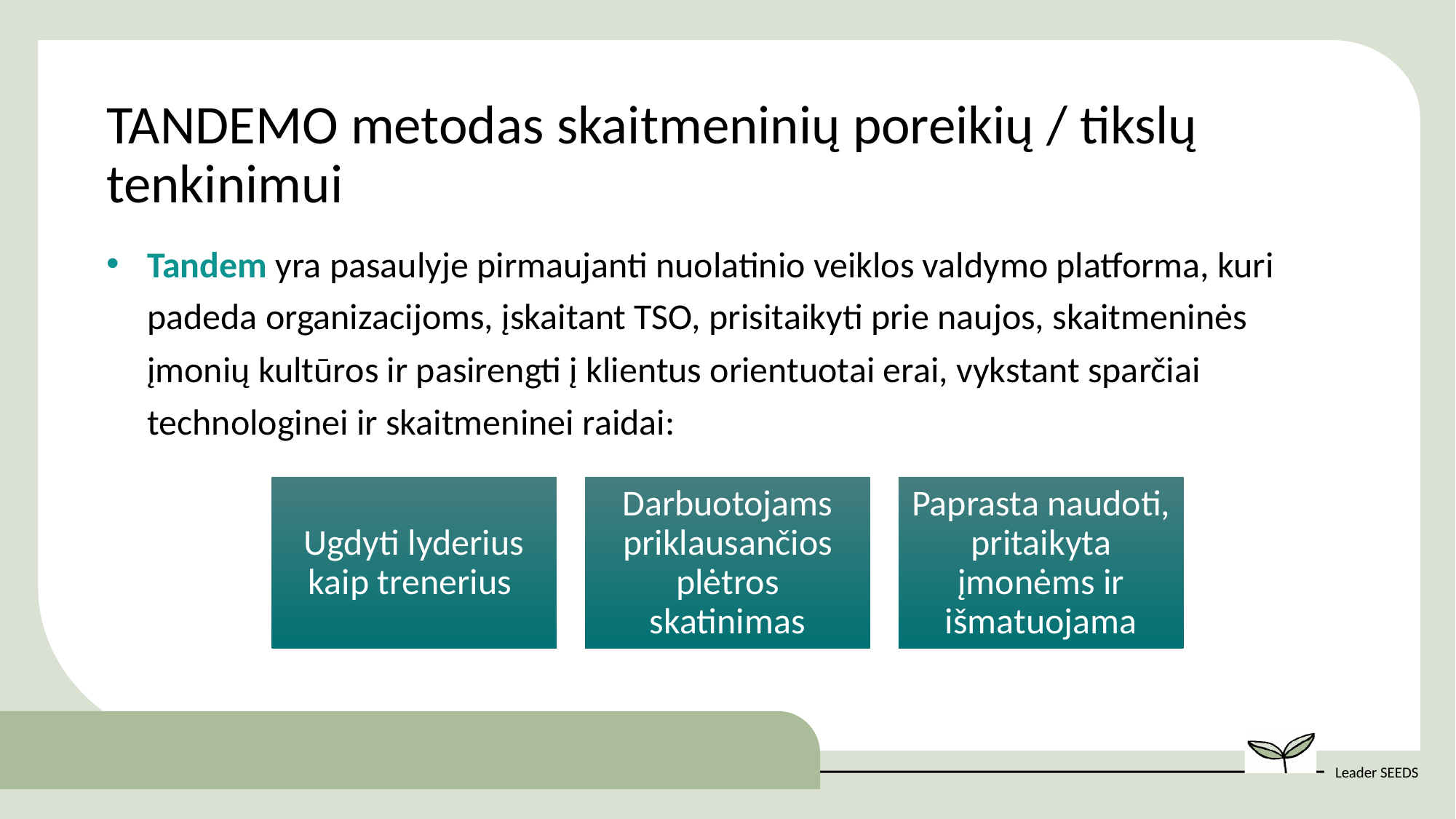

TANDEMO metodas skaitmeninių poreikių / tikslų tenkinimui
Tandem yra pasaulyje pirmaujanti nuolatinio veiklos valdymo platforma, kuri padeda organizacijoms, įskaitant TSO, prisitaikyti prie naujos, skaitmeninės įmonių kultūros ir pasirengti į klientus orientuotai erai, vykstant sparčiai technologinei ir skaitmeninei raidai:

Ugdyti lyderius kaip trenerius

Darbuotojams priklausančios plėtros skatinimas

Paprasta naudoti, pritaikyta įmonėms ir išmatuojama